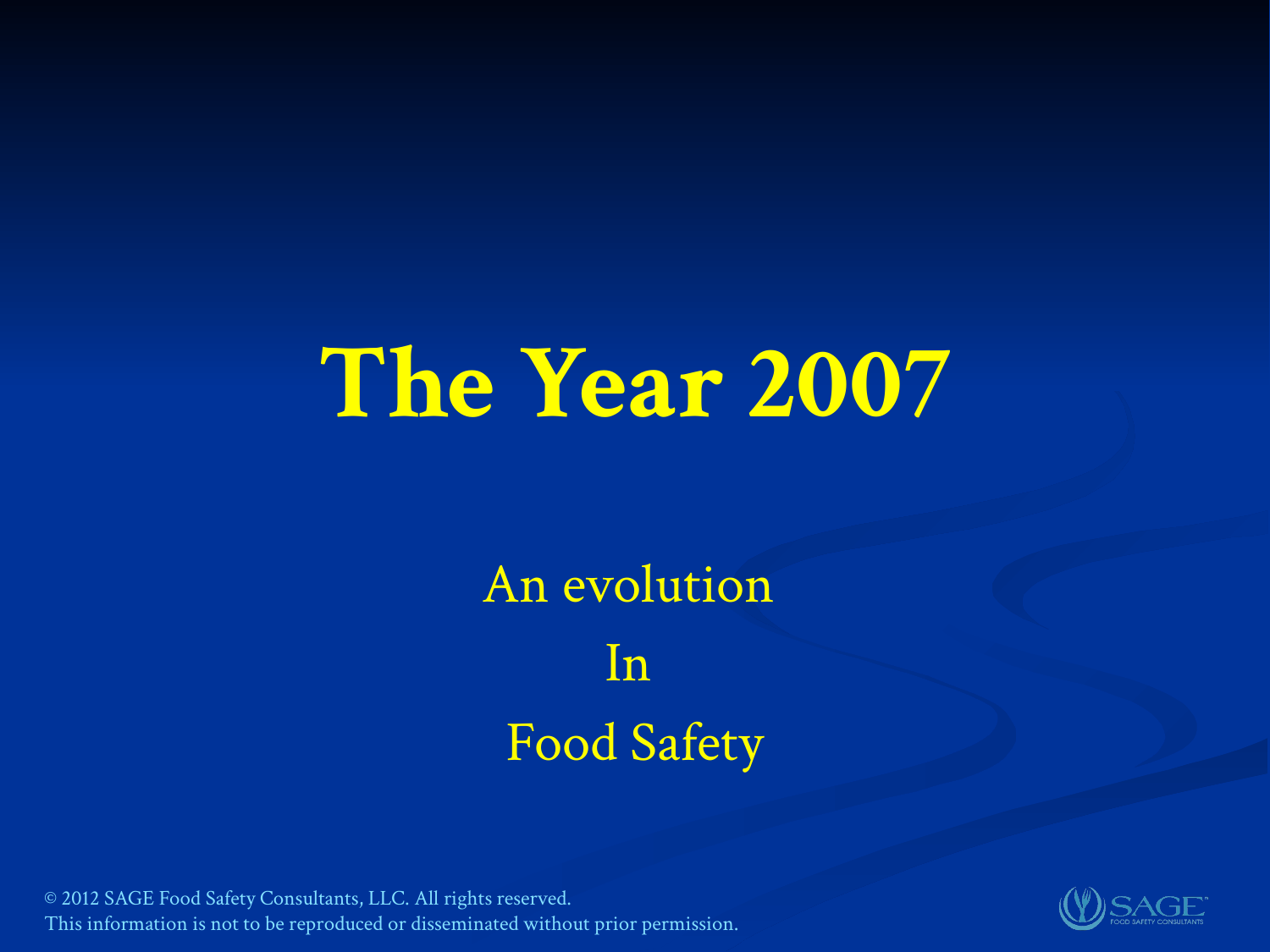

# The Year 2007
An evolution
In
Food Safety